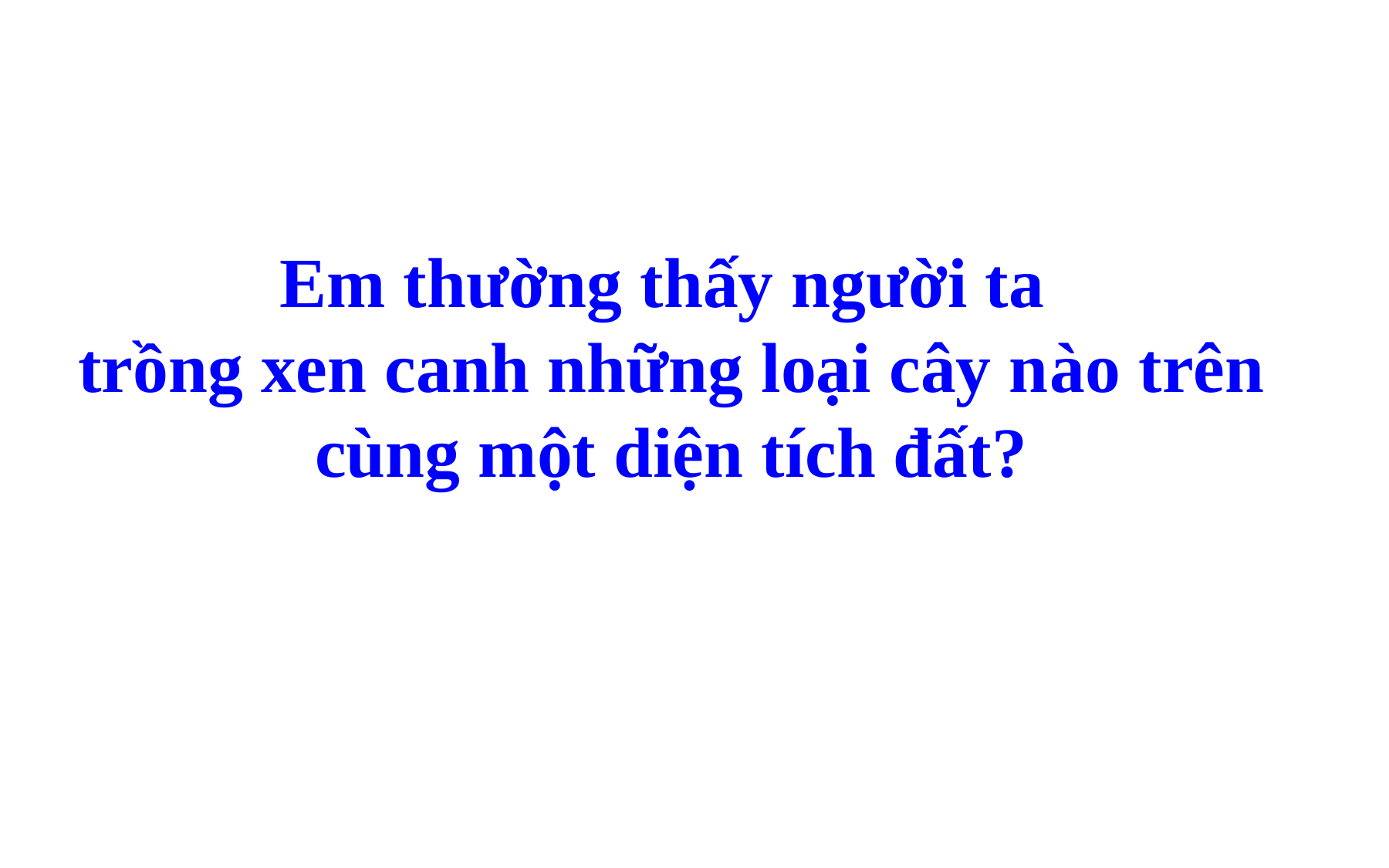

Em thường thấy người ta
trồng xen canh những loại cây nào trên cùng một diện tích đất?